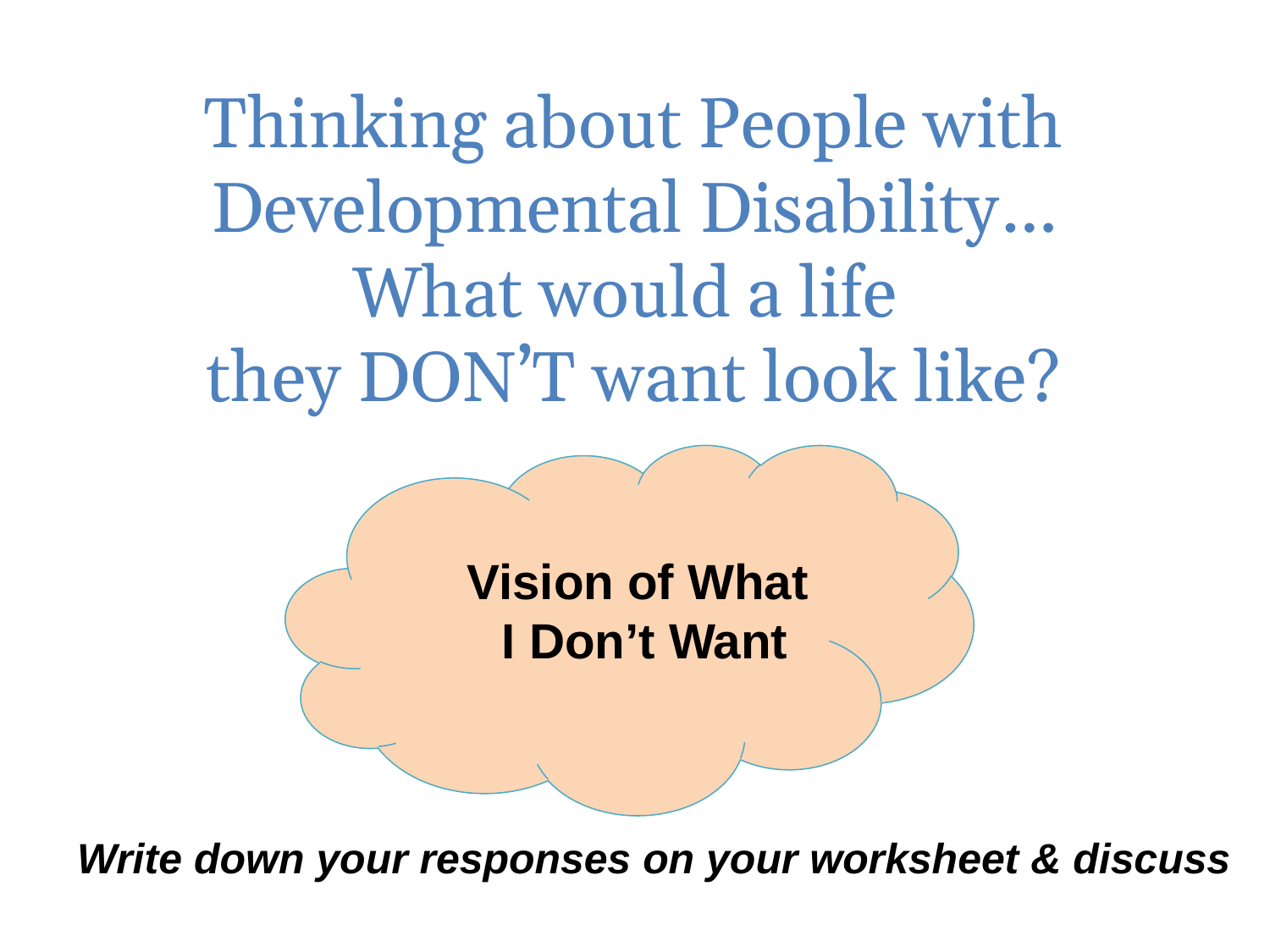

Thinking about People with Developmental Disability…
What would a life
they DON’T want look like?

Vision of What
 I Don’t Want
Write down your responses on your worksheet & discuss